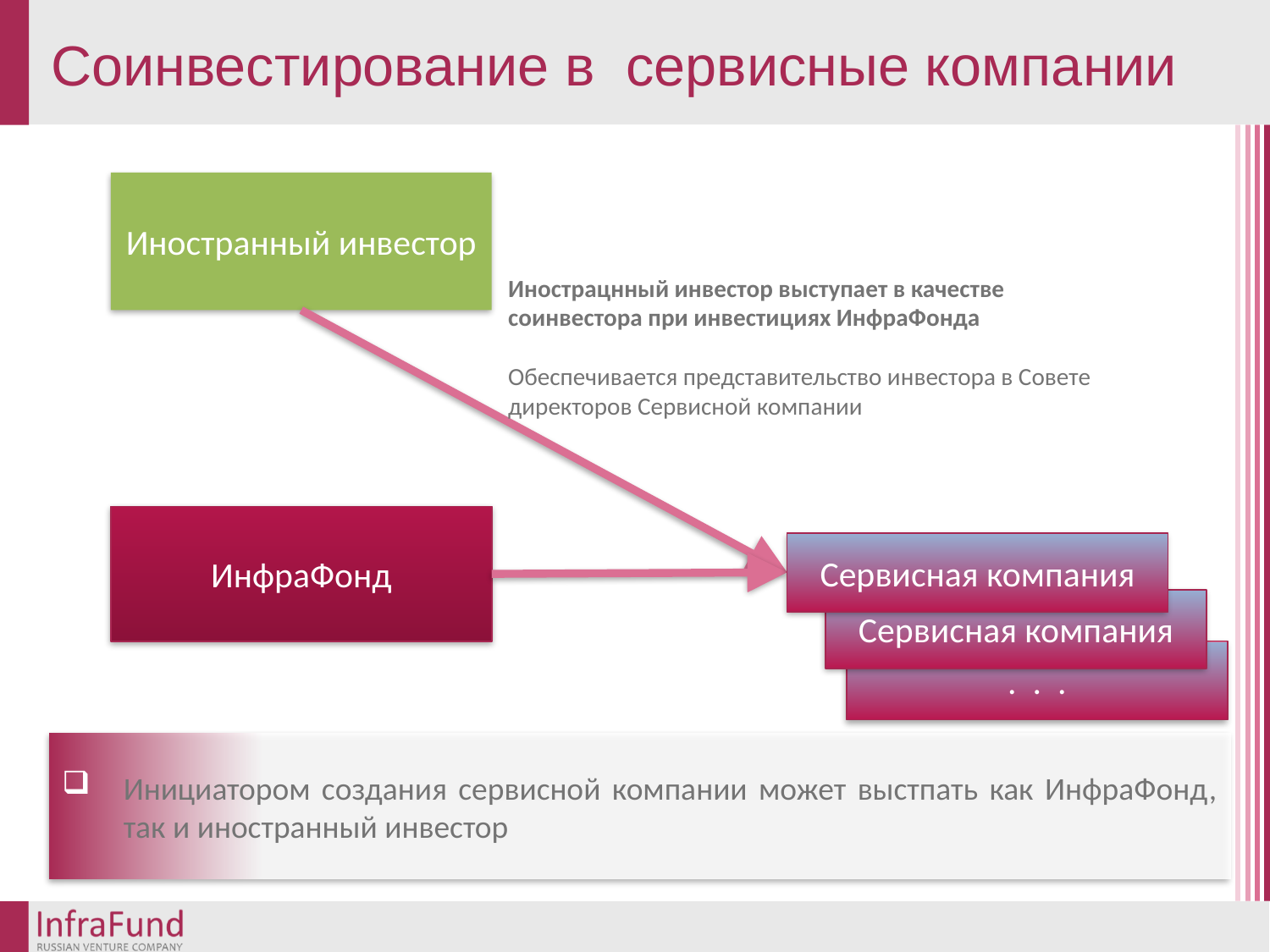

# Соинвестирование в  сервисные компании
Иностранный инвестор
Инострацнный инвестор выступает в качестве соинвестора при инвестициях ИнфраФонда

Обеспечивается представительство инвестора в Совете директоров Сервисной компании
ИнфраФонд
Сервисная компания
Сервисная компания
.  .  .
Инициатором создания сервисной компании может выстпать как ИнфраФонд, так и иностранный инвестор